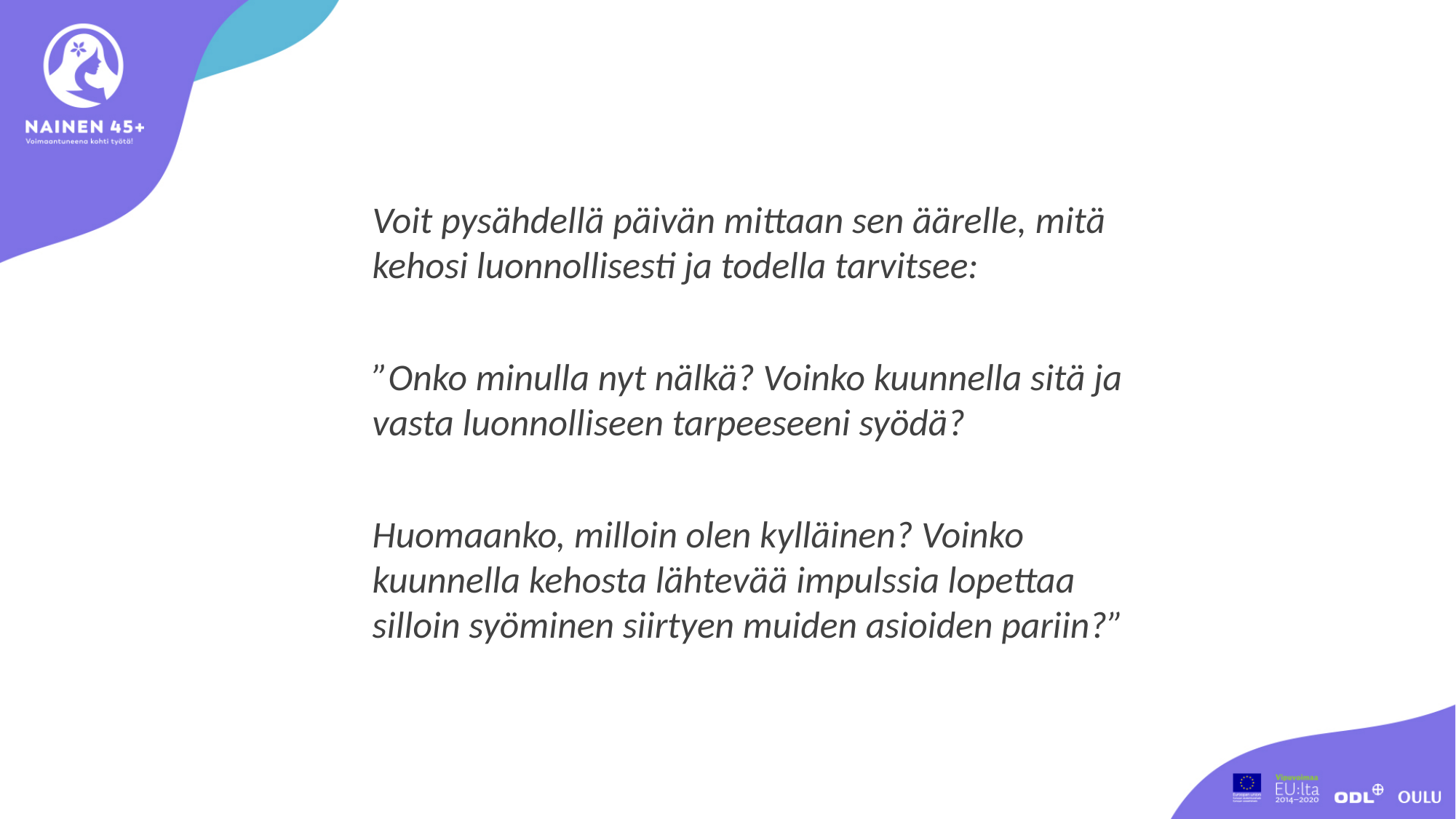

Voit pysähdellä päivän mittaan sen äärelle, mitä kehosi luonnollisesti ja todella tarvitsee:

”Onko minulla nyt nälkä? Voinko kuunnella sitä ja vasta luonnolliseen tarpeeseeni syödä?

Huomaanko, milloin olen kylläinen? Voinko kuunnella kehosta lähtevää impulssia lopettaa silloin syöminen siirtyen muiden asioiden pariin?”